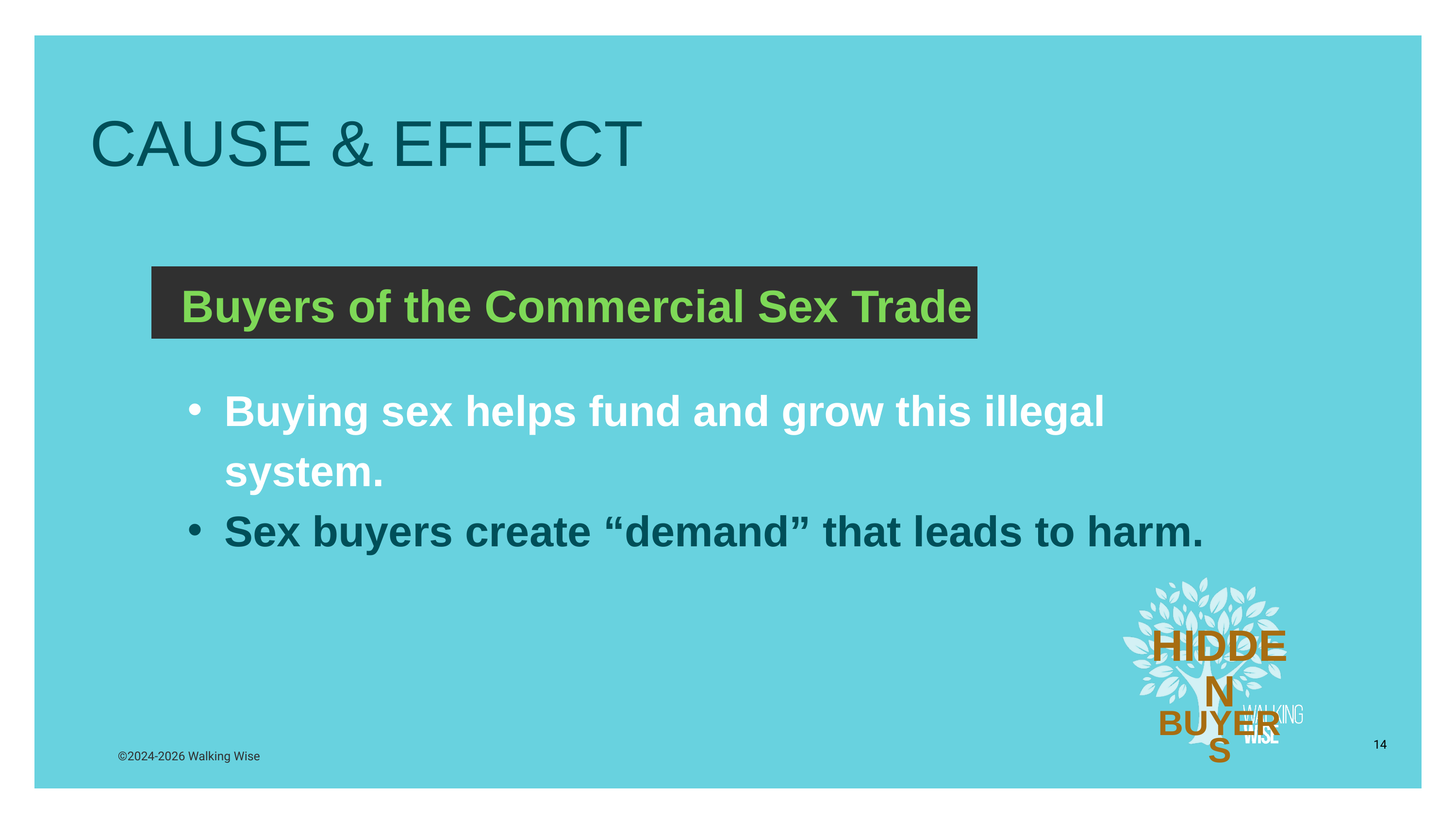

CAUSE & EFFECT

Buyers of the Commercial Sex Trade
Buying sex helps fund and grow this illegal system.
Sex buyers create “demand” that leads to harm.

HIDDEN
BUYERS

14
©2024-2026 Walking Wise